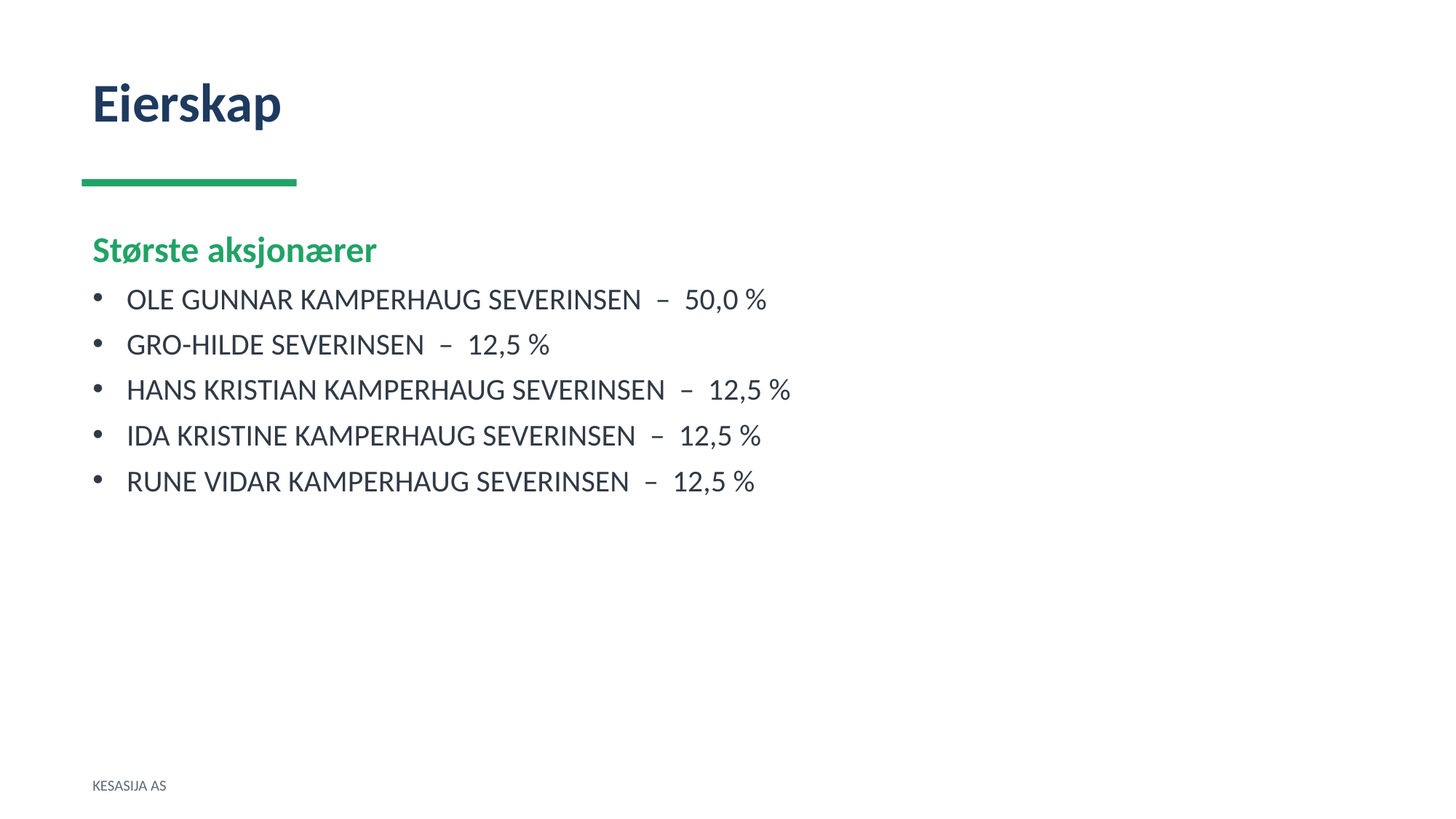

Eierskap

Største aksjonærer
OLE GUNNAR KAMPERHAUG SEVERINSEN  –  50,0 %
GRO-HILDE SEVERINSEN  –  12,5 %
HANS KRISTIAN KAMPERHAUG SEVERINSEN  –  12,5 %
IDA KRISTINE KAMPERHAUG SEVERINSEN  –  12,5 %
RUNE VIDAR KAMPERHAUG SEVERINSEN  –  12,5 %
KESASIJA AS